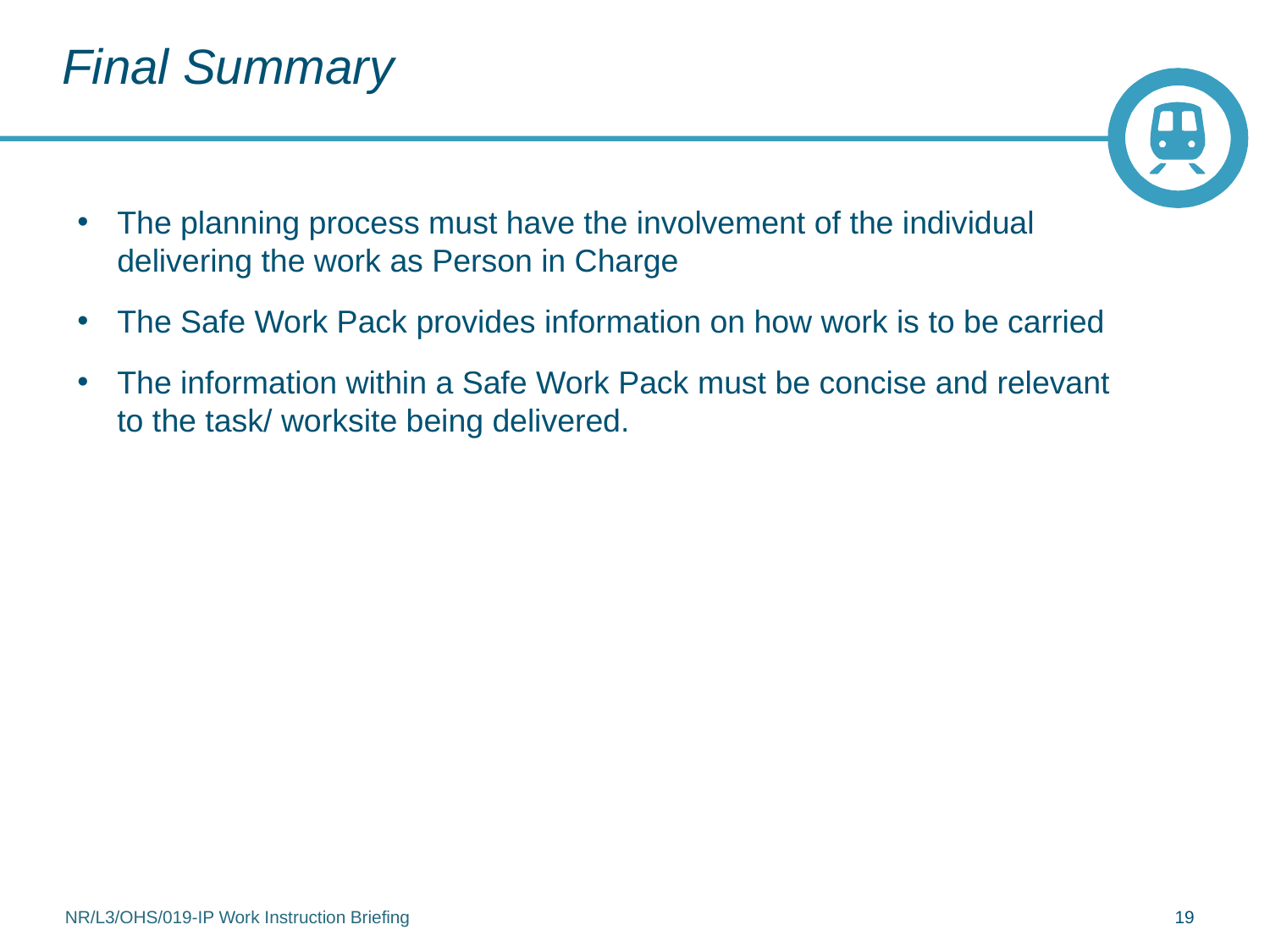

# Final Summary
The planning process must have the involvement of the individual delivering the work as Person in Charge
The Safe Work Pack provides information on how work is to be carried
The information within a Safe Work Pack must be concise and relevant to the task/ worksite being delivered.

NR/L3/OHS/019-IP Work Instruction Briefing
19